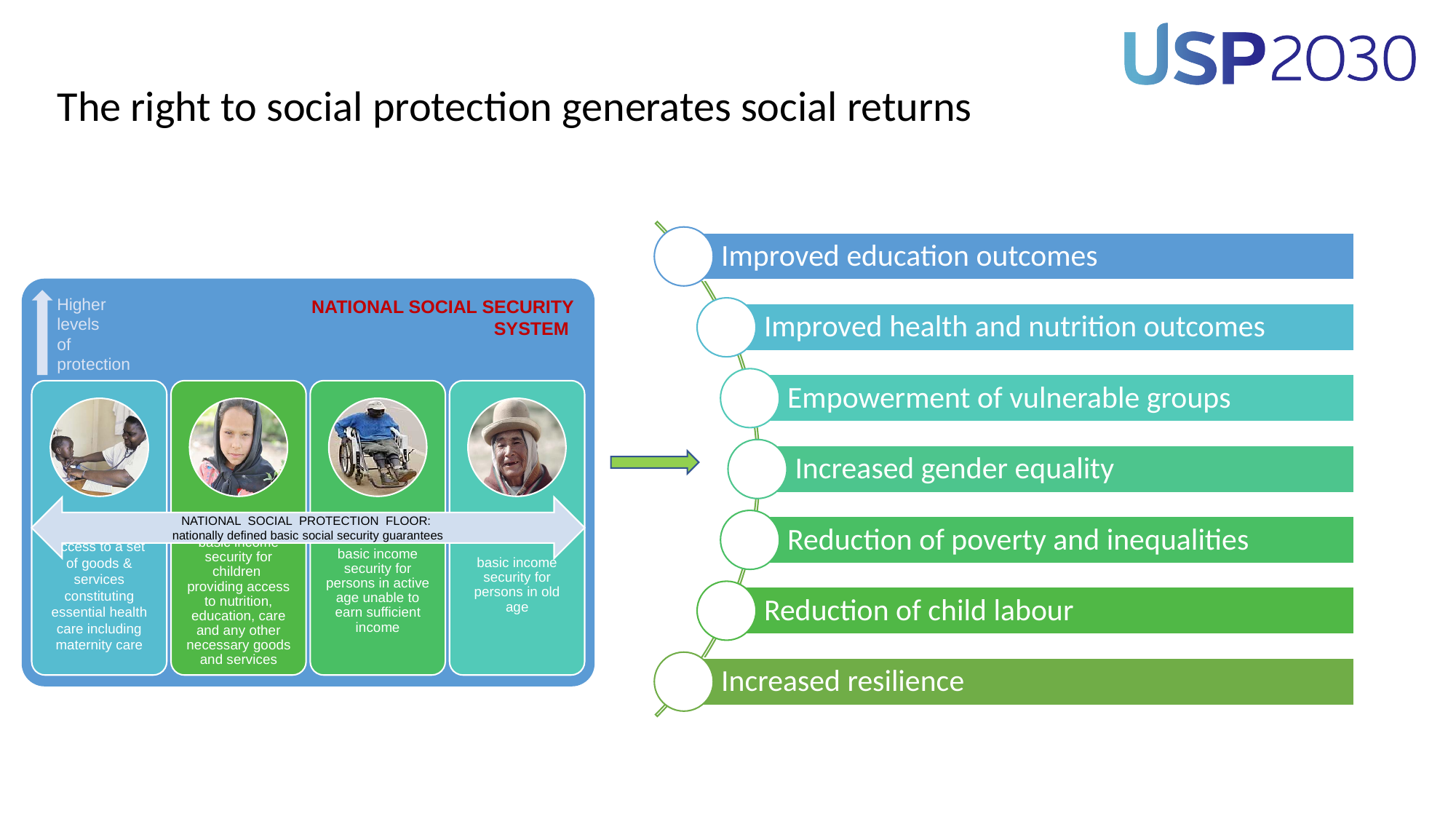

# The right to social protection generates social returns
Improved education outcomes
Improved health and nutrition outcomes
Empowerment of vulnerable groups
Increased gender equality
Reduction of poverty and inequalities
Reduction of child labour
Increased resilience

Higher levels
of protection

NATIONAL SOCIAL SECURITY SYSTEM
access to a set of goods & services constituting essential health care including maternity care

basic income security for children
providing access to nutrition, education, care and any other necessary goods and services

basic income security for persons in active age unable to earn sufficient income

basic income security for persons in old age

NATIONAL  SOCIAL  PROTECTION  FLOOR:
nationally defined basic social security guarantees